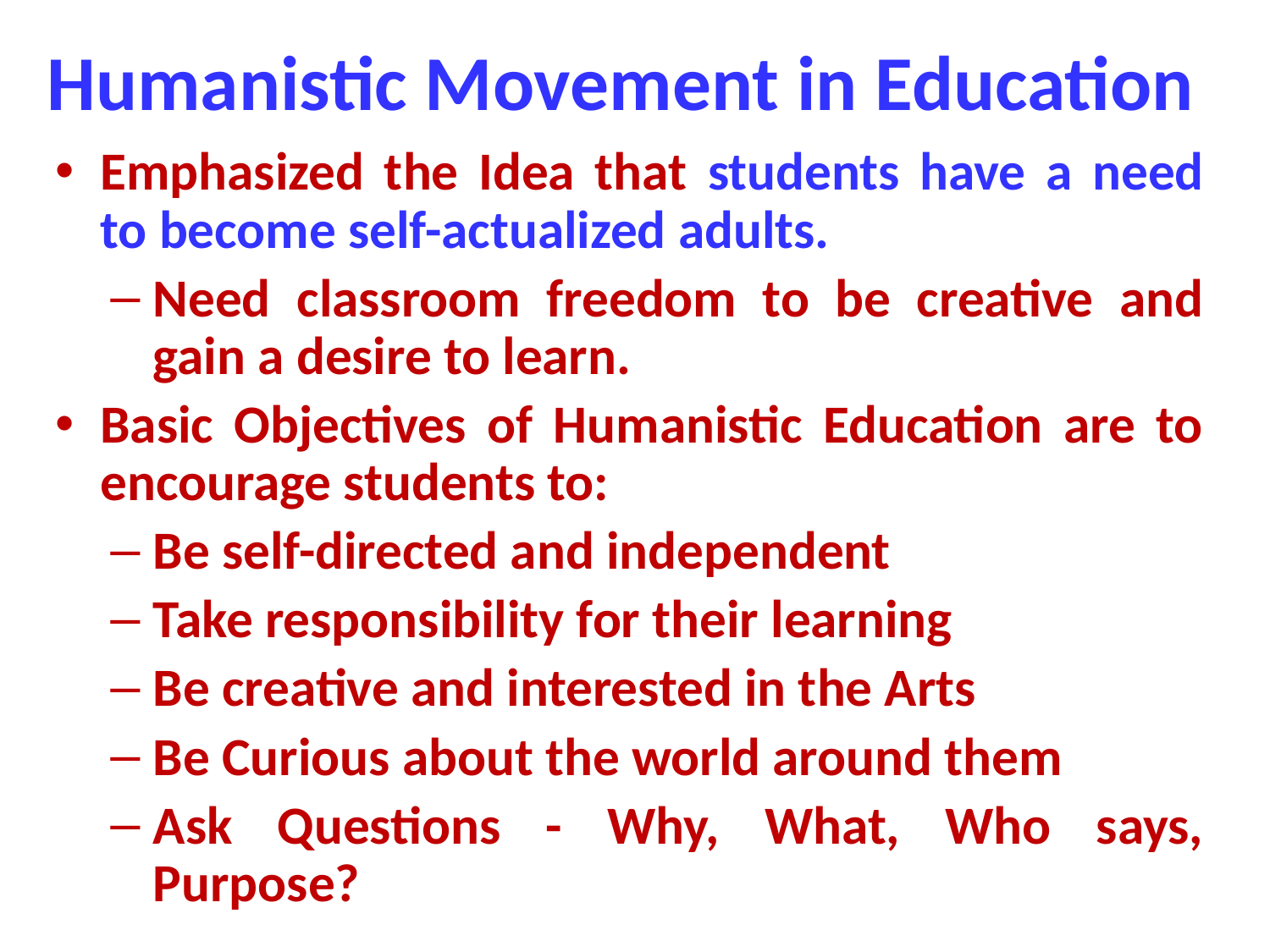

# Humanistic Movement in Education
Emphasized the Idea that students have a need to become self-actualized adults.
Need classroom freedom to be creative and gain a desire to learn.
Basic Objectives of Humanistic Education are to encourage students to:
Be self-directed and independent
Take responsibility for their learning
Be creative and interested in the Arts
Be Curious about the world around them
Ask Questions - Why, What, Who says, Purpose?